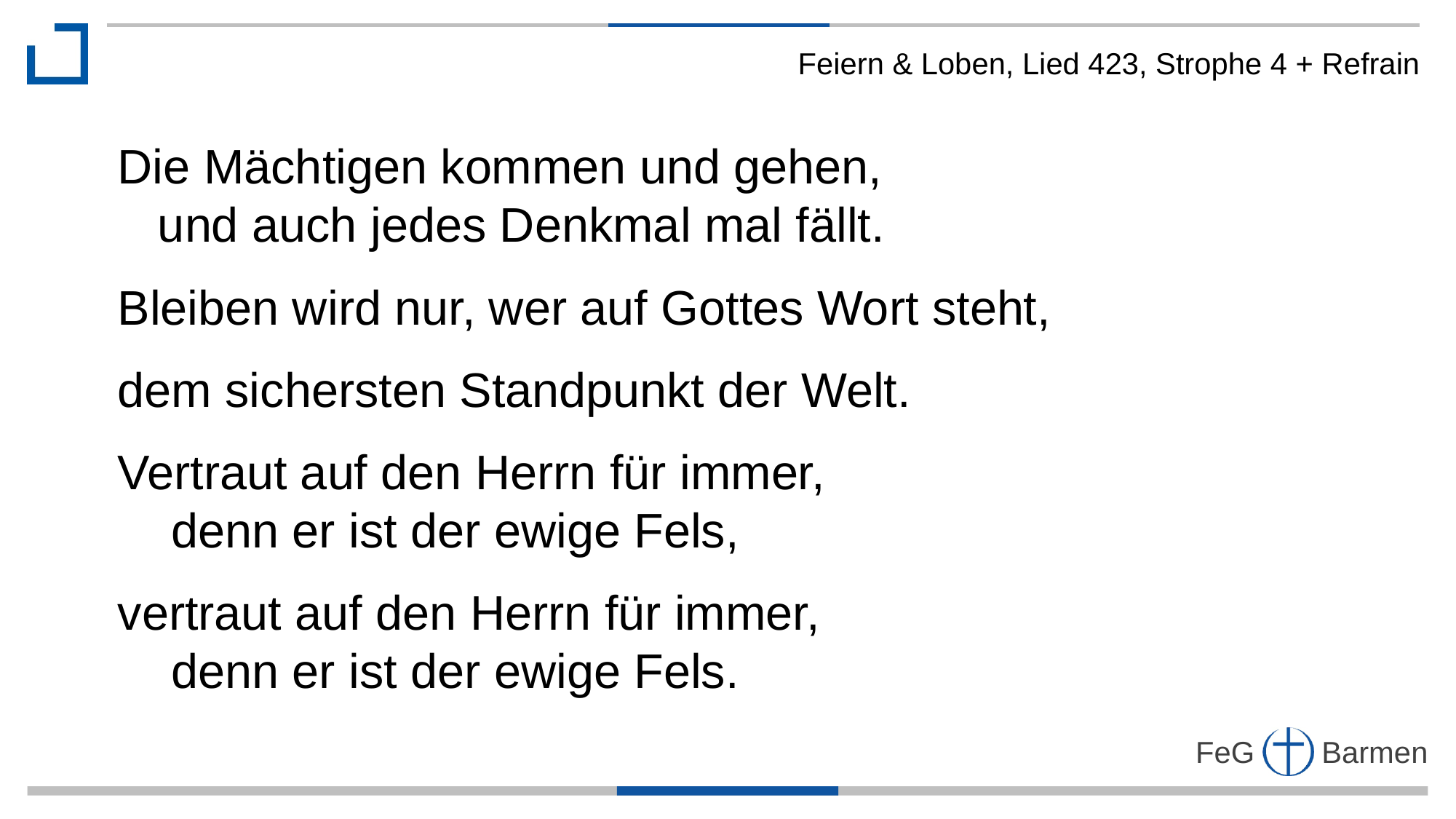

Feiern & Loben, Lied 423, Strophe 4 + Refrain
Die Mächtigen kommen und gehen,
   und auch jedes Denkmal mal fällt.
Bleiben wird nur, wer auf Gottes Wort steht,
dem sichersten Standpunkt der Welt.
Vertraut auf den Herrn für immer,
    denn er ist der ewige Fels,
vertraut auf den Herrn für immer,
    denn er ist der ewige Fels.